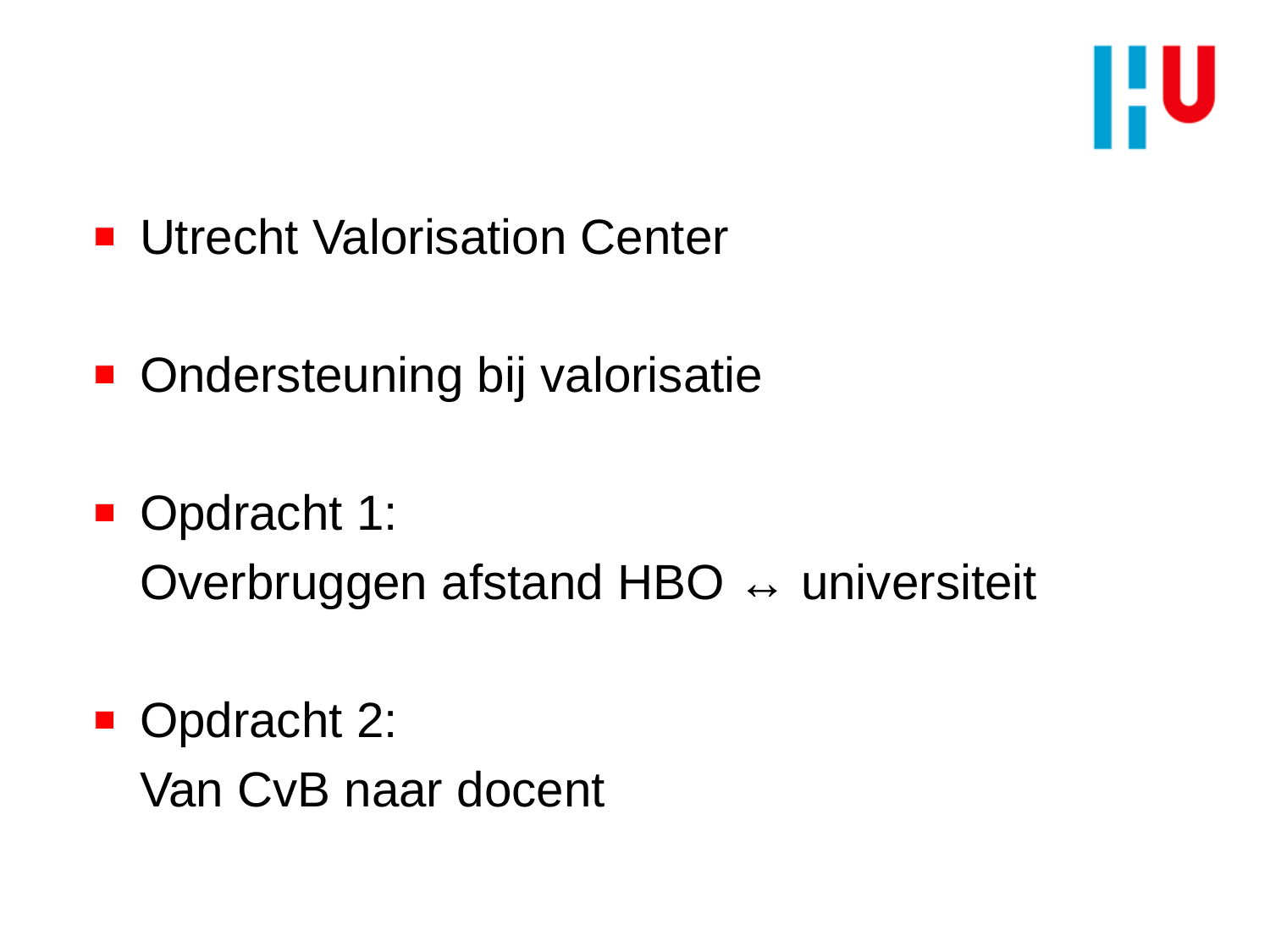

#
Utrecht Valorisation Center

Ondersteuning bij valorisatie

Opdracht 1:
	Overbruggen afstand HBO ↔ universiteit

Opdracht 2:
	Van CvB naar docent